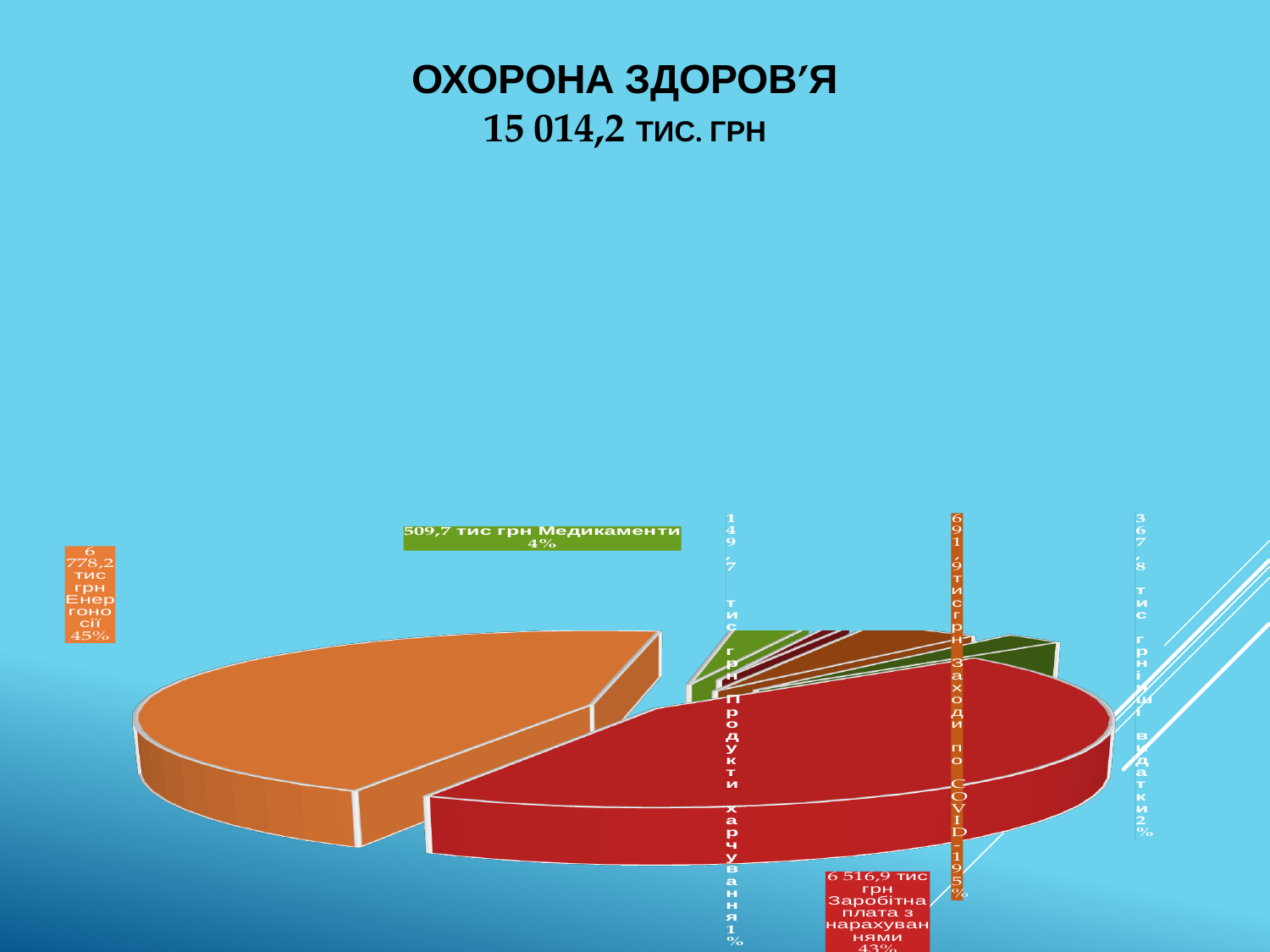

# ОХОРОНА ЗДОРОВ’Я 15 014,2 тис. грн

[unsupported chart]